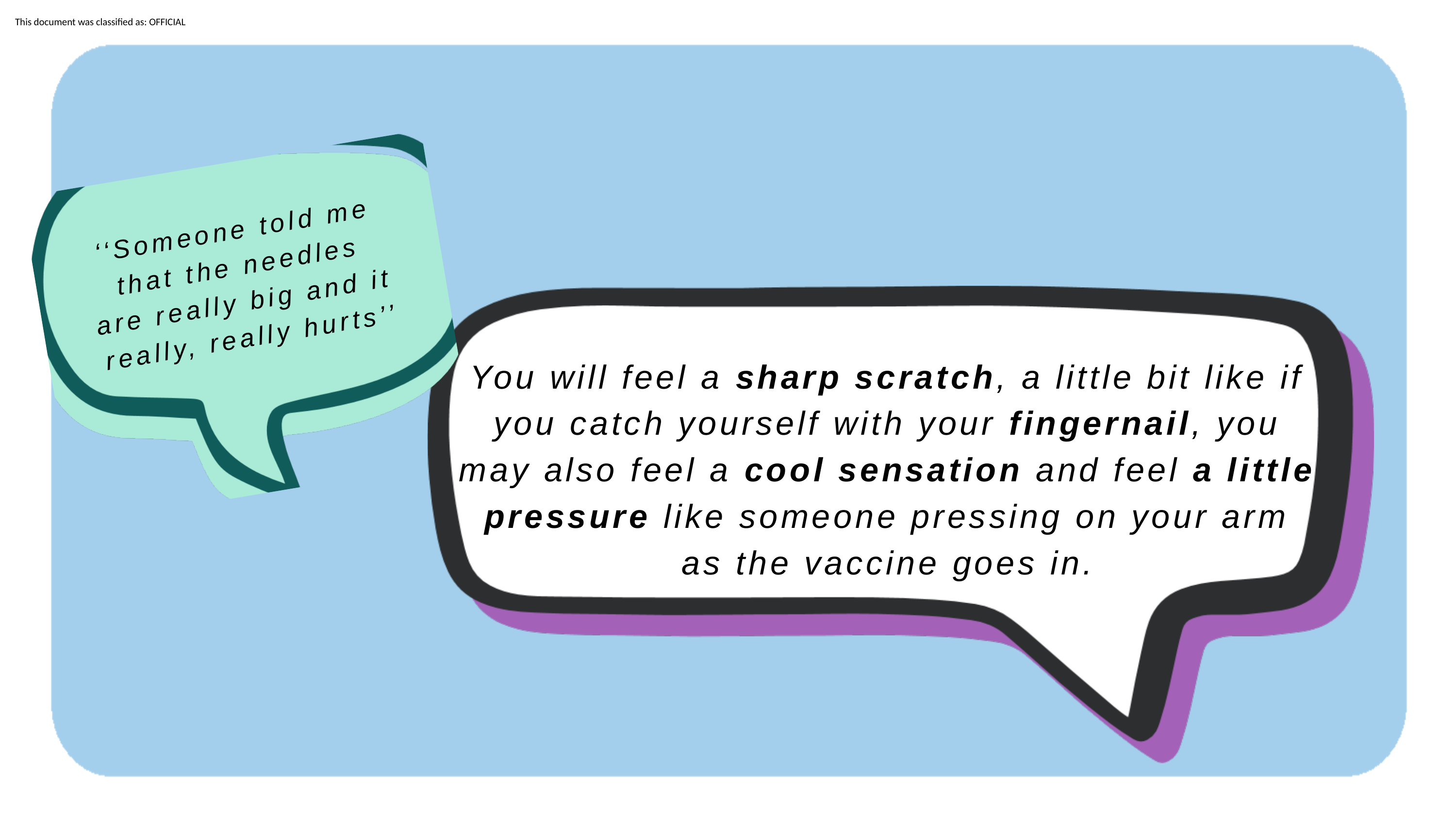

‘‘Someone told me that the needles are really big and it really, really hurts’’

You will feel a sharp scratch, a little bit like if you catch yourself with your fingernail, you may also feel a cool sensation and feel a little pressure like someone pressing on your arm as the vaccine goes in.